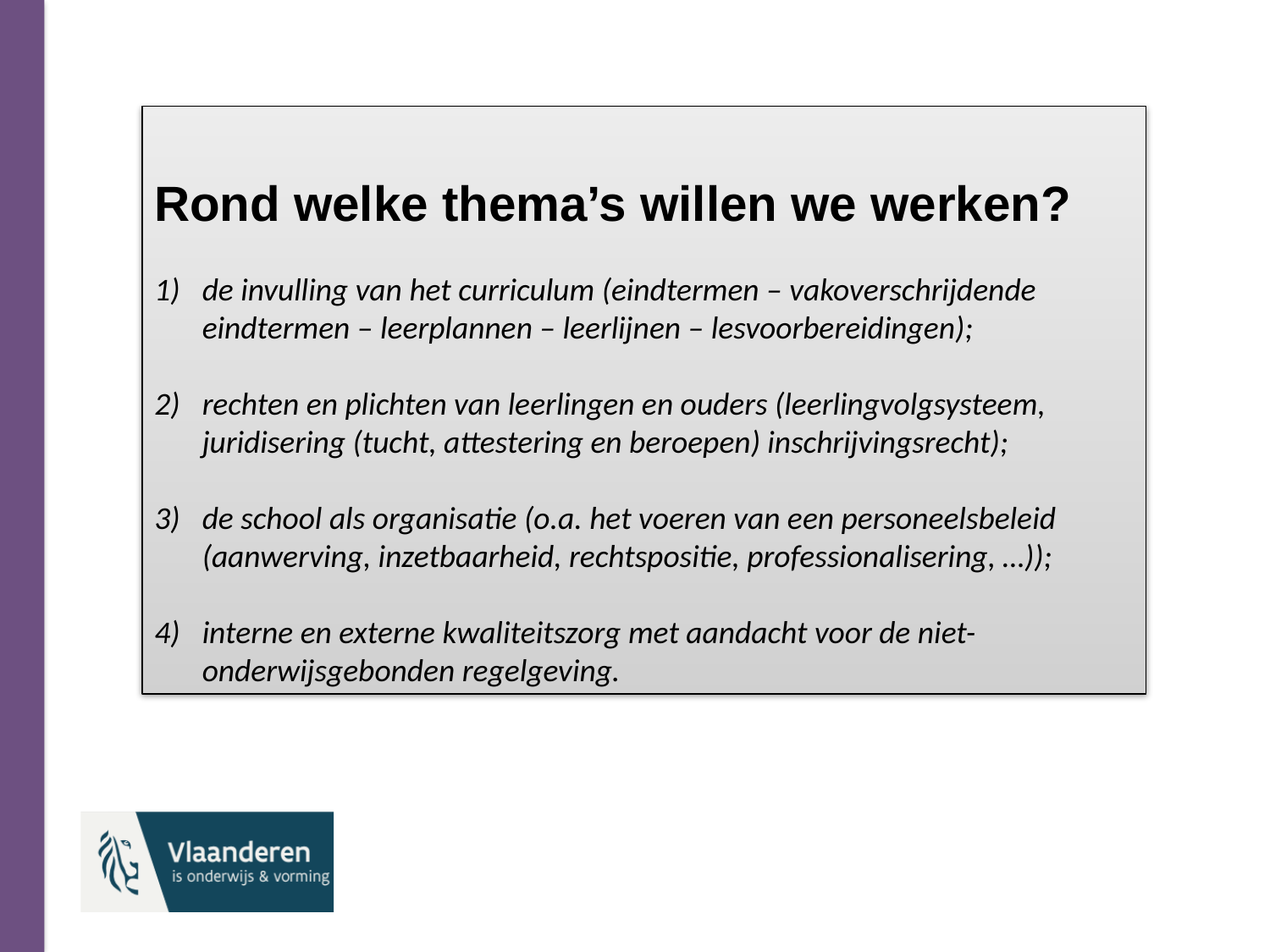

Rond welke thema’s willen we werken?

de invulling van het curriculum (eindtermen – vakoverschrijdende eindtermen – leerplannen – leerlijnen – lesvoorbereidingen);

rechten en plichten van leerlingen en ouders (leerlingvolgsysteem, juridisering (tucht, attestering en beroepen) inschrijvingsrecht);

de school als organisatie (o.a. het voeren van een personeelsbeleid (aanwerving, inzetbaarheid, rechtspositie, professionalisering, …));

interne en externe kwaliteitszorg met aandacht voor de niet-onderwijsgebonden regelgeving.